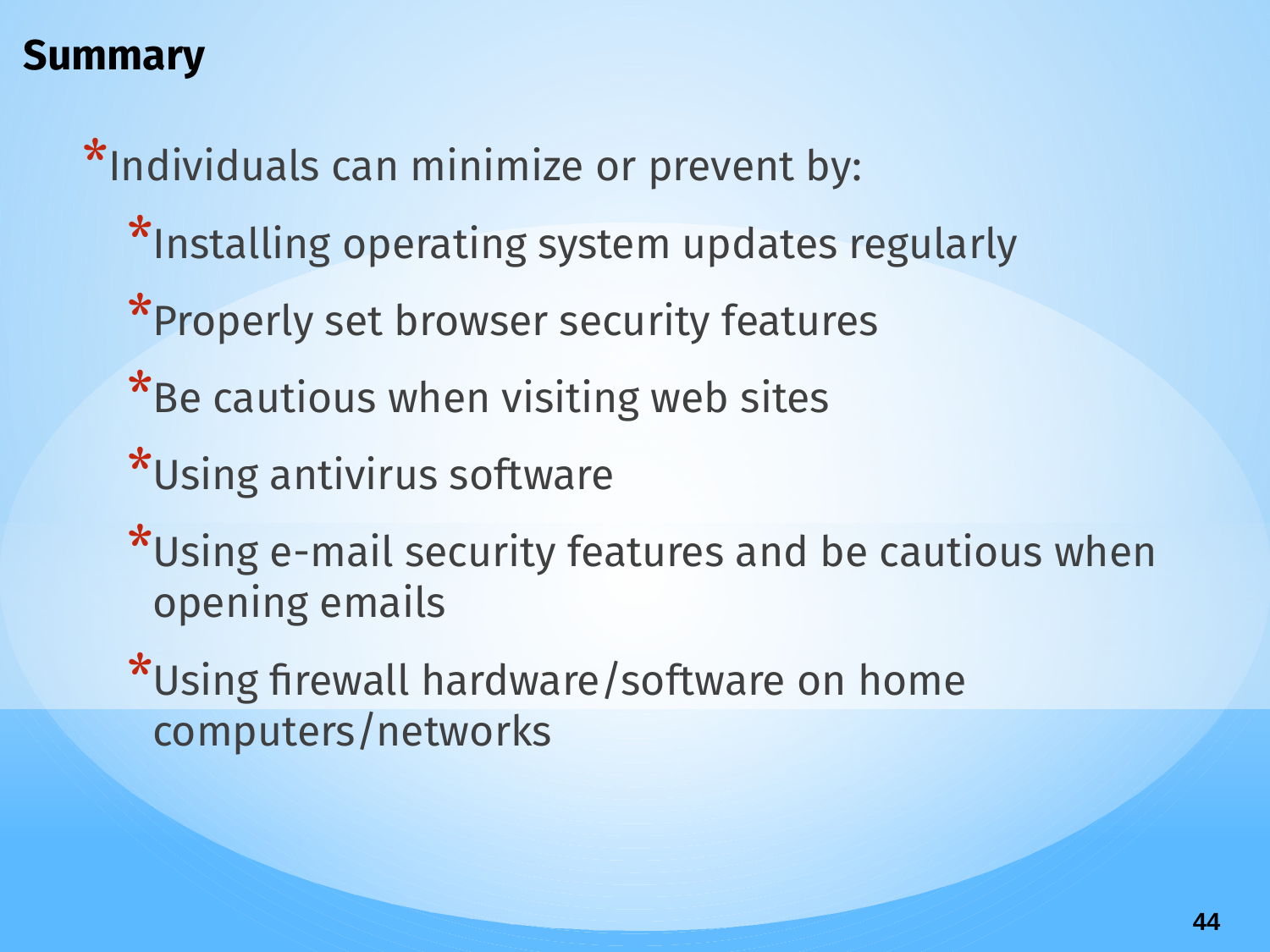

# Summary
Individuals can minimize or prevent by:
Installing operating system updates regularly
Properly set browser security features
Be cautious when visiting web sites
Using antivirus software
Using e-mail security features and be cautious when opening emails
Using firewall hardware/software on home computers/networks